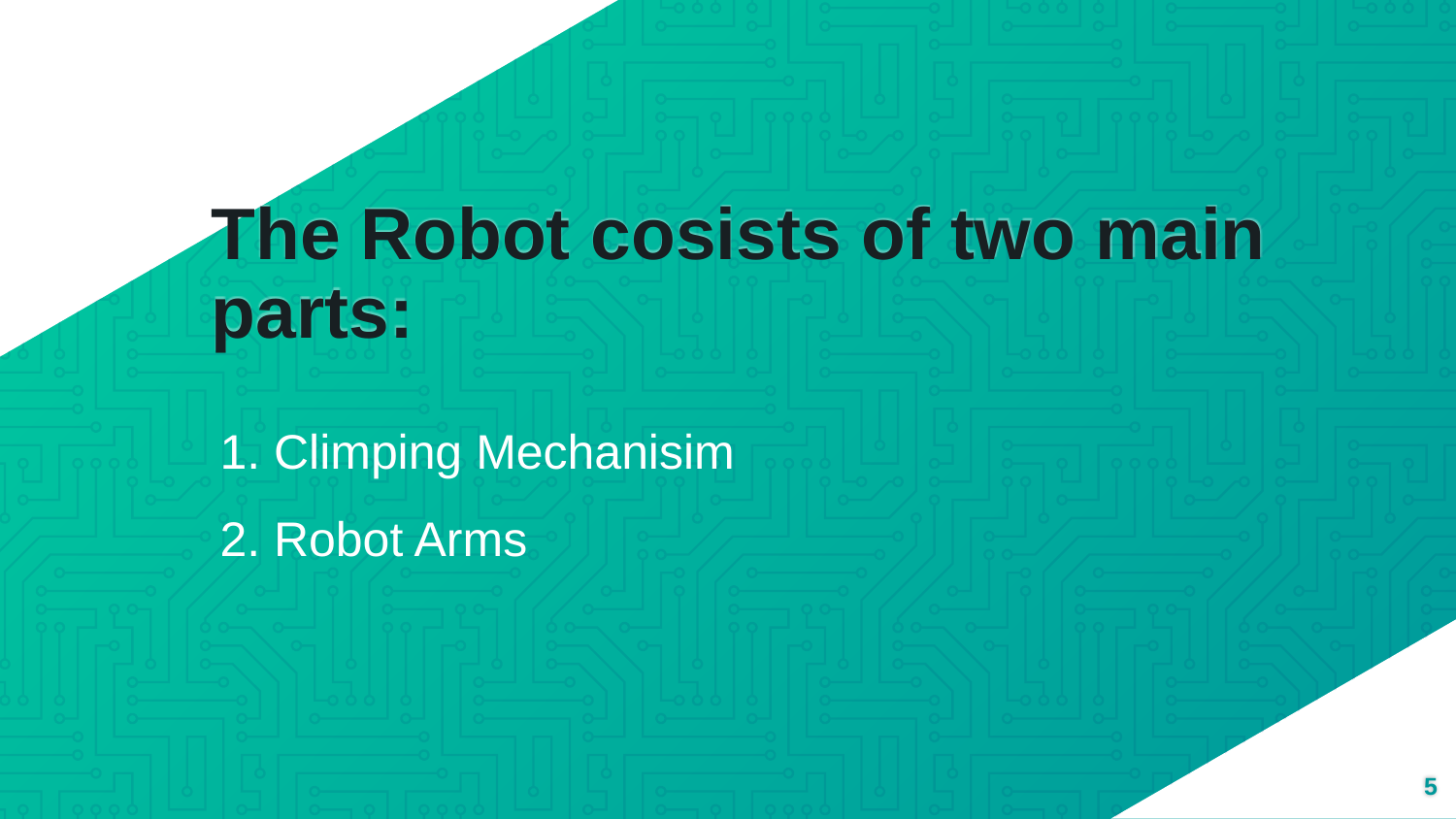

The Robot cosists of two main parts:
1. Climping Mechanisim
2. Robot Arms
5